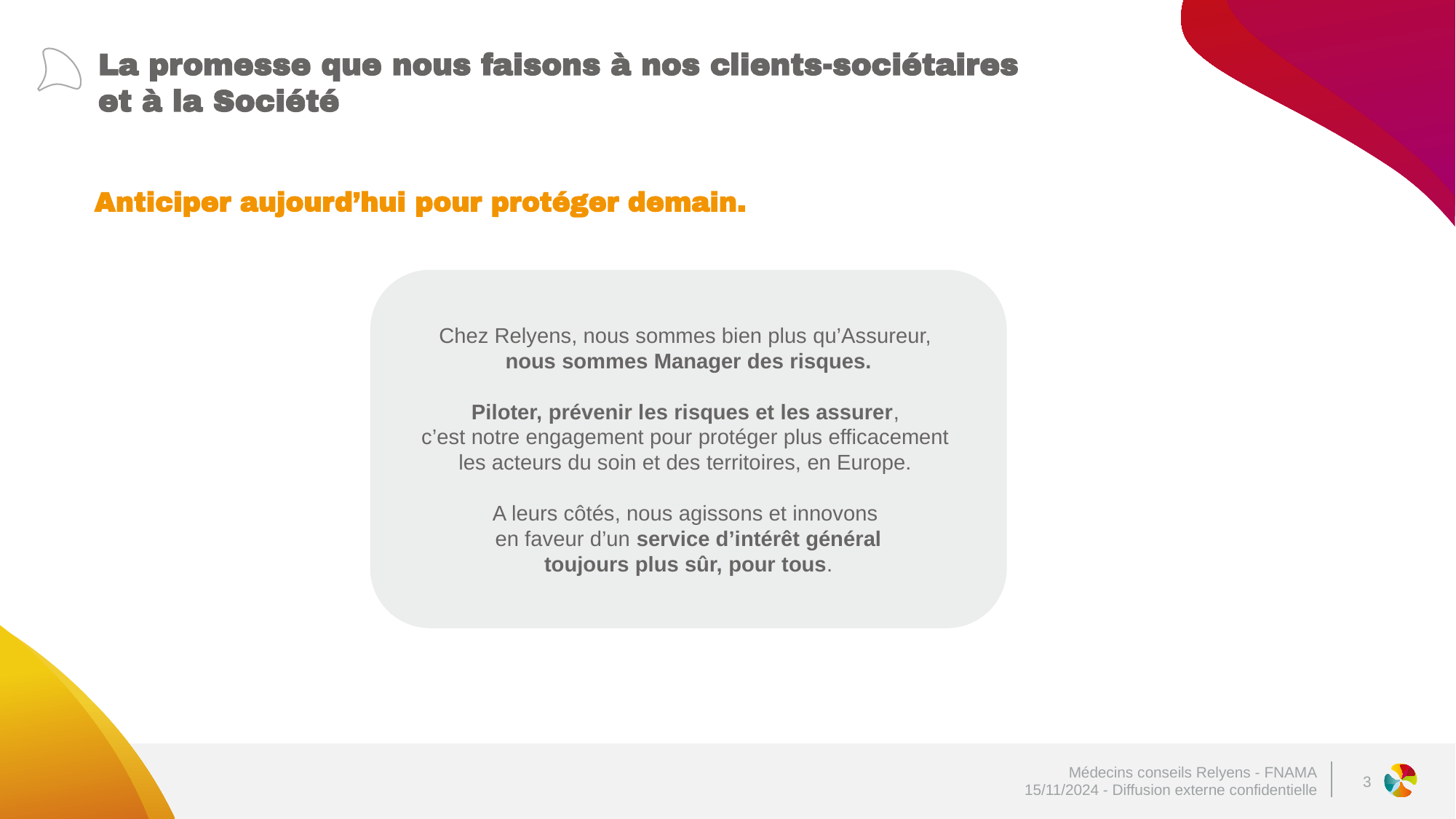

# La promesse que nous faisons à nos clients-sociétaires et à la Société
Anticiper aujourd’hui pour protéger demain.
Chez Relyens, nous sommes bien plus qu’Assureur,
nous sommes Manager des risques.

Piloter, prévenir les risques et les assurer,
c’est notre engagement pour protéger plus efficacement
les acteurs du soin et des territoires, en Europe.

A leurs côtés, nous agissons et innovons
en faveur d’un service d’intérêt général
toujours plus sûr, pour tous.

3
Médecins conseils Relyens - FNAMA
15/11/2024 - Diffusion externe confidentielle